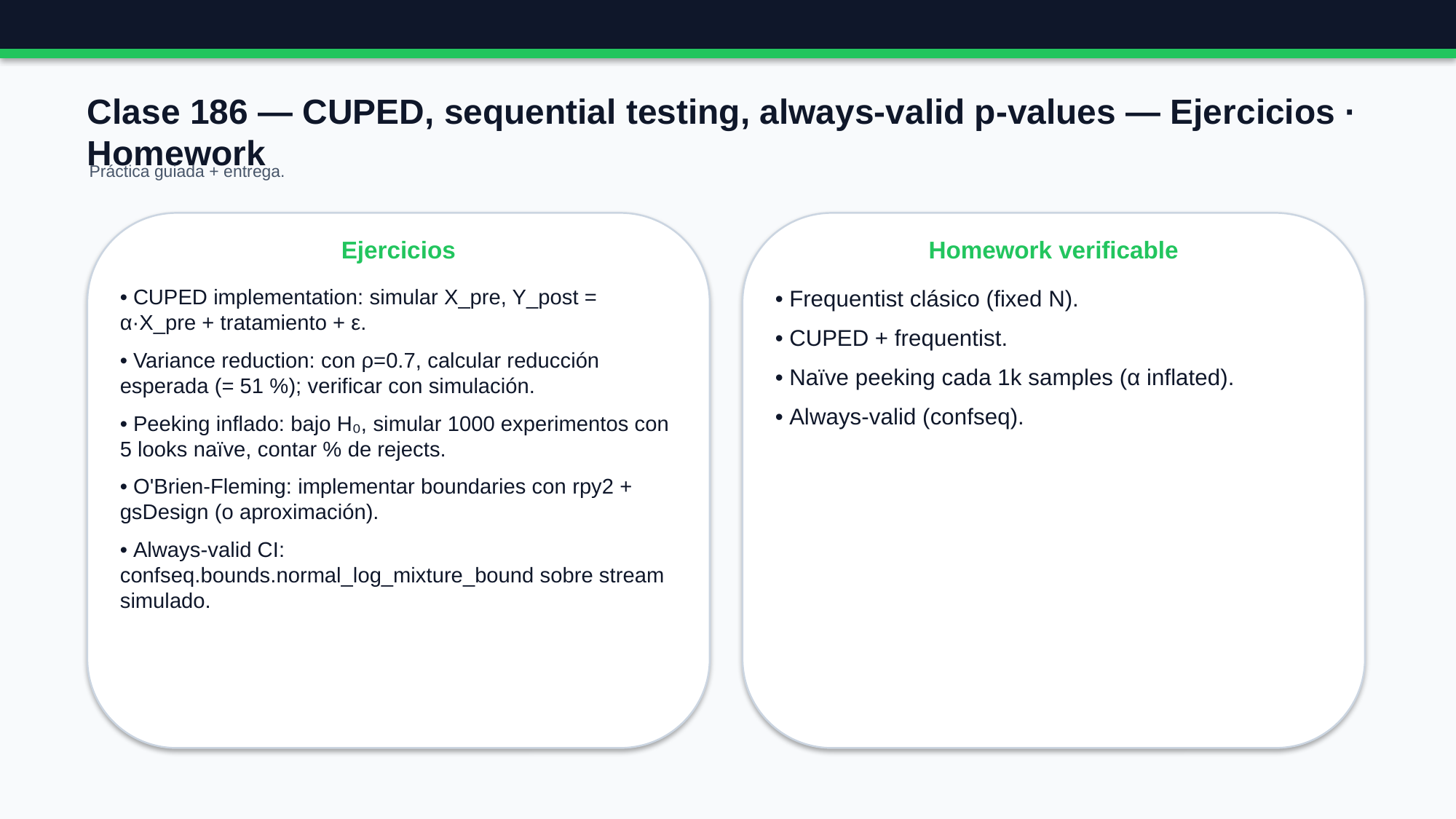

Clase 186 — CUPED, sequential testing, always-valid p-values — Ejercicios · Homework
Práctica guiada + entrega.

Ejercicios
Homework verificable
• CUPED implementation: simular X_pre, Y_post = α·X_pre + tratamiento + ε.
• Variance reduction: con ρ=0.7, calcular reducción esperada (= 51 %); verificar con simulación.
• Peeking inflado: bajo H₀, simular 1000 experimentos con 5 looks naïve, contar % de rejects.
• O'Brien-Fleming: implementar boundaries con rpy2 + gsDesign (o aproximación).
• Always-valid CI: confseq.bounds.normal_log_mixture_bound sobre stream simulado.
• Frequentist clásico (fixed N).
• CUPED + frequentist.
• Naïve peeking cada 1k samples (α inflated).
• Always-valid (confseq).